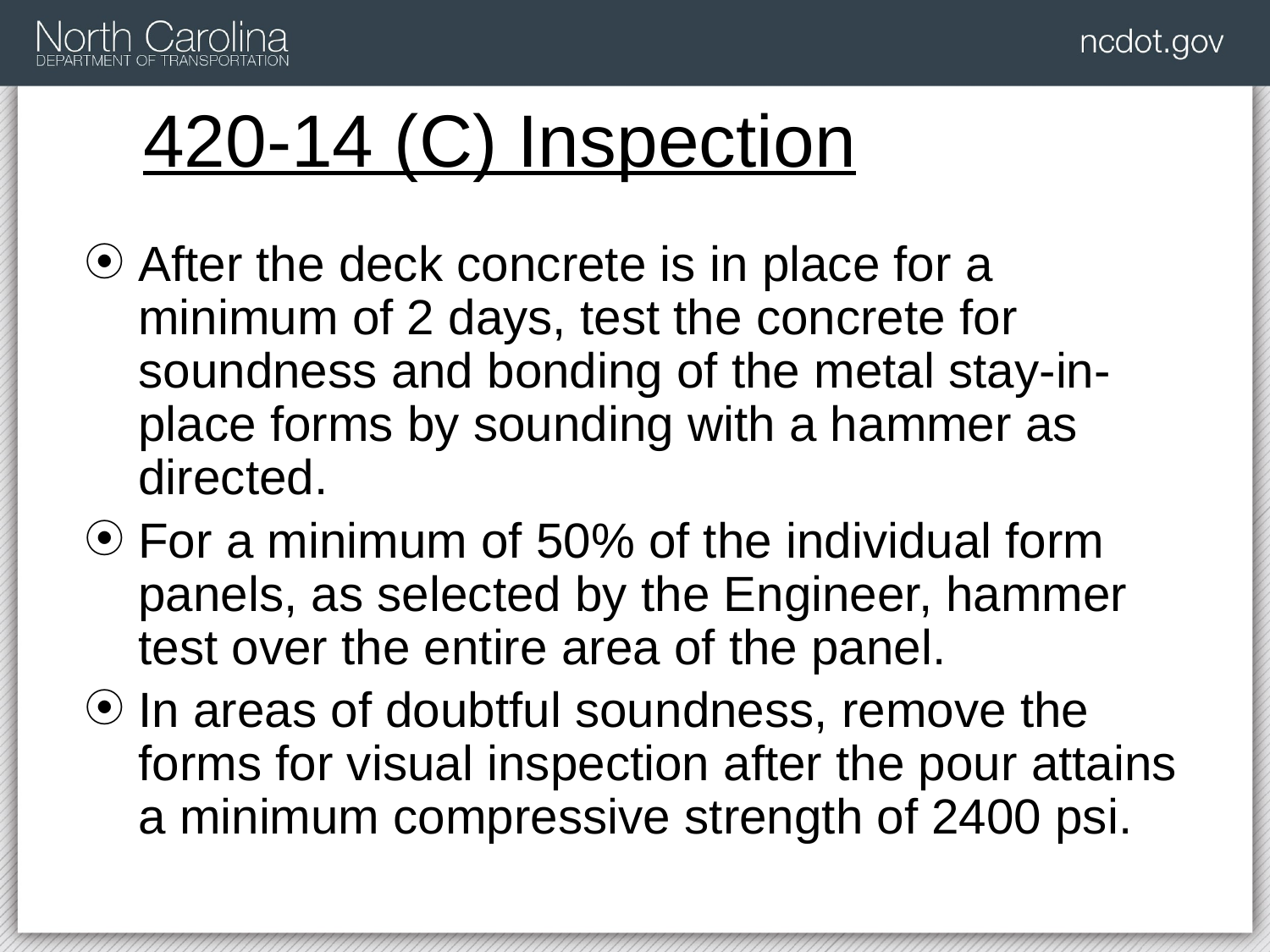

# 420-14 (C) Inspection
After the deck concrete is in place for a minimum of 2 days, test the concrete for soundness and bonding of the metal stay-in-place forms by sounding with a hammer as directed.
For a minimum of 50% of the individual form panels, as selected by the Engineer, hammer test over the entire area of the panel.
In areas of doubtful soundness, remove the forms for visual inspection after the pour attains a minimum compressive strength of 2400 psi.